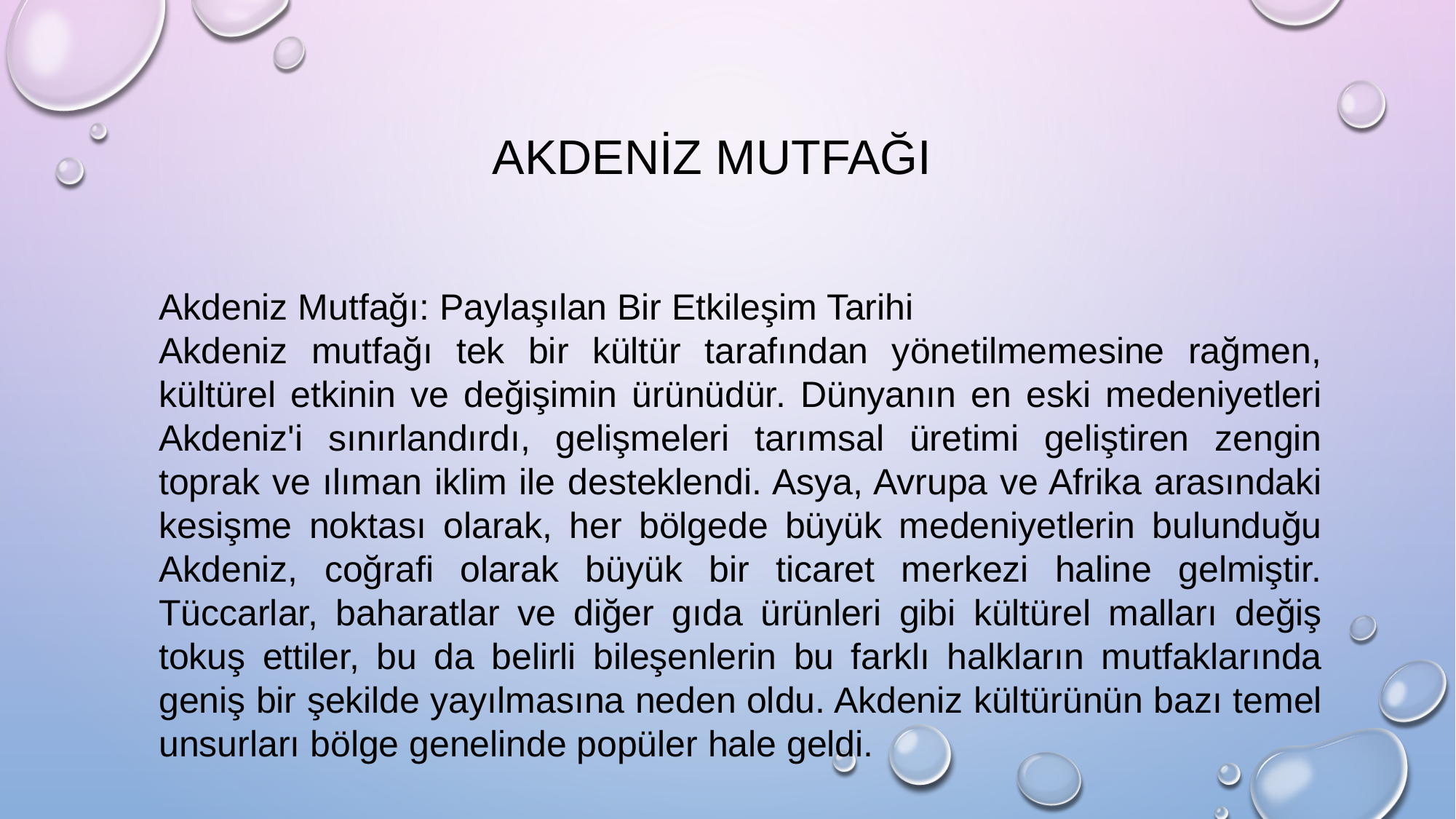

AKDENİZ MUTFAĞI
Akdeniz Mutfağı: Paylaşılan Bir Etkileşim Tarihi
Akdeniz mutfağı tek bir kültür tarafından yönetilmemesine rağmen, kültürel etkinin ve değişimin ürünüdür. Dünyanın en eski medeniyetleri Akdeniz'i sınırlandırdı, gelişmeleri tarımsal üretimi geliştiren zengin toprak ve ılıman iklim ile desteklendi. Asya, Avrupa ve Afrika arasındaki kesişme noktası olarak, her bölgede büyük medeniyetlerin bulunduğu Akdeniz, coğrafi olarak büyük bir ticaret merkezi haline gelmiştir. Tüccarlar, baharatlar ve diğer gıda ürünleri gibi kültürel malları değiş tokuş ettiler, bu da belirli bileşenlerin bu farklı halkların mutfaklarında geniş bir şekilde yayılmasına neden oldu. Akdeniz kültürünün bazı temel unsurları bölge genelinde popüler hale geldi.